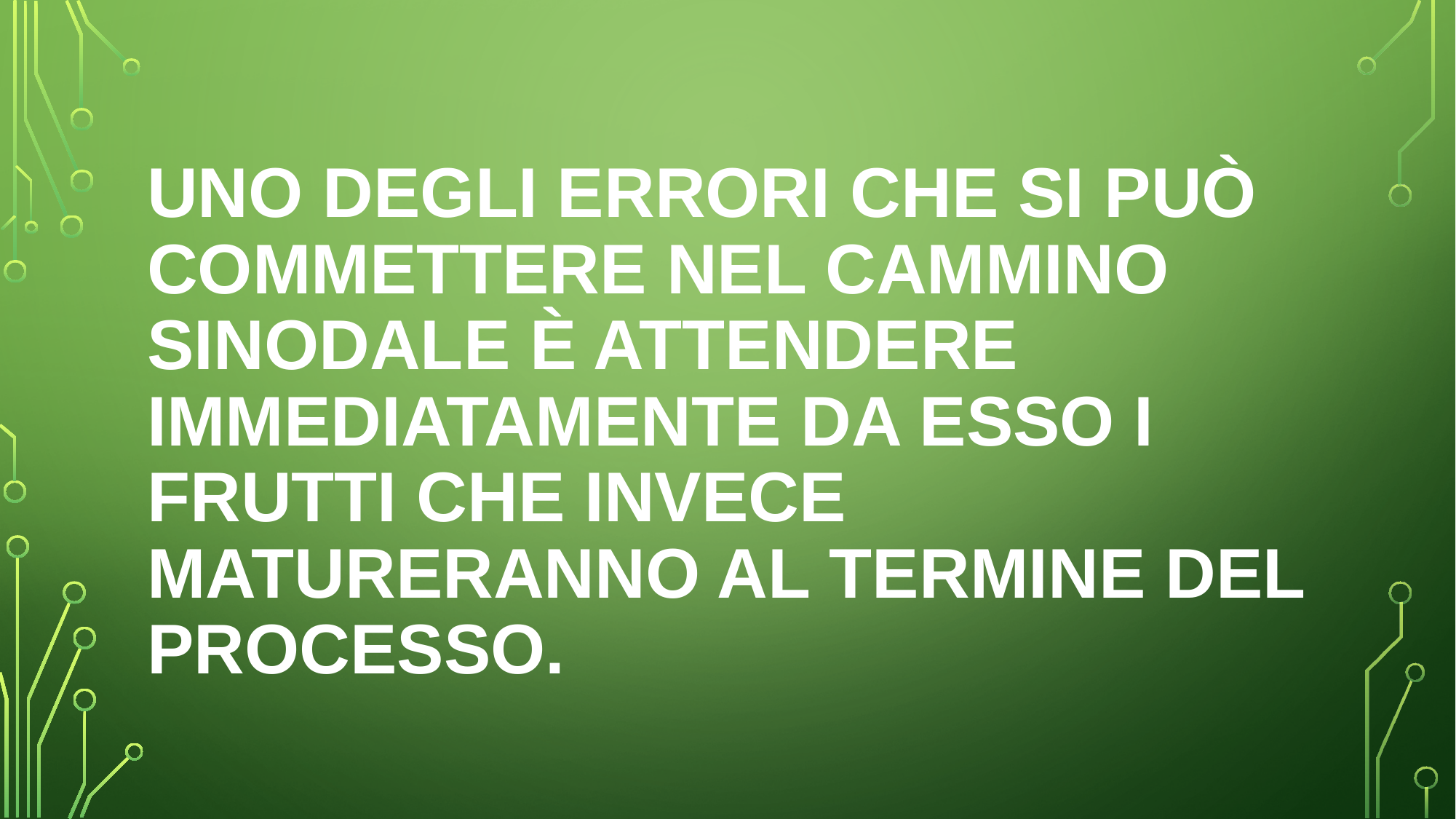

# Uno degli errori che si può commettere nel cammino sinodale è attendere immediatamente da esso i frutti che invece matureranno al termine del processo.